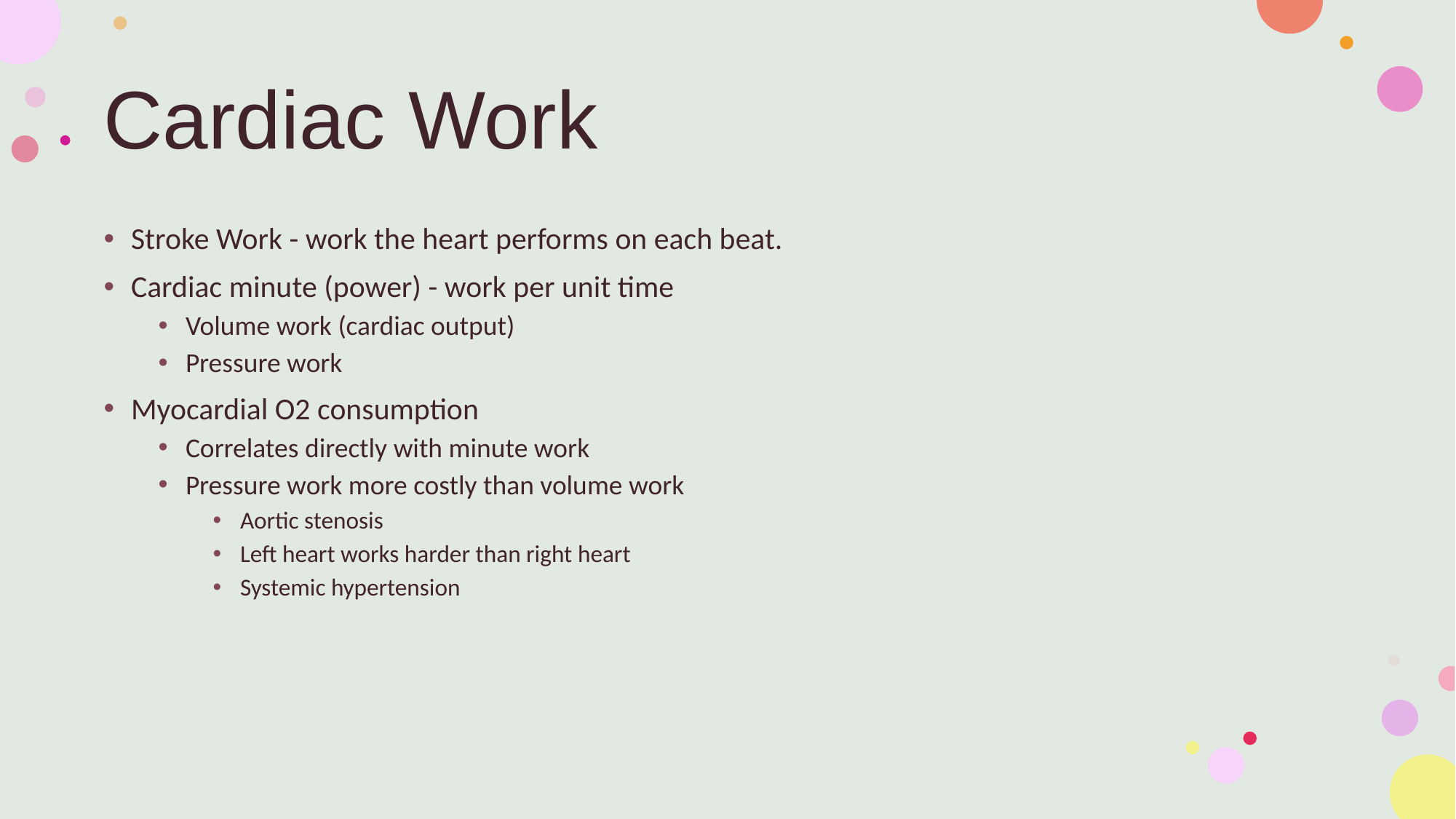

# Cardiac Work
Stroke Work - work the heart performs on each beat.
Cardiac minute (power) - work per unit time
Volume work (cardiac output)
Pressure work
Myocardial O2 consumption
Correlates directly with minute work
Pressure work more costly than volume work
Aortic stenosis
Left heart works harder than right heart
Systemic hypertension